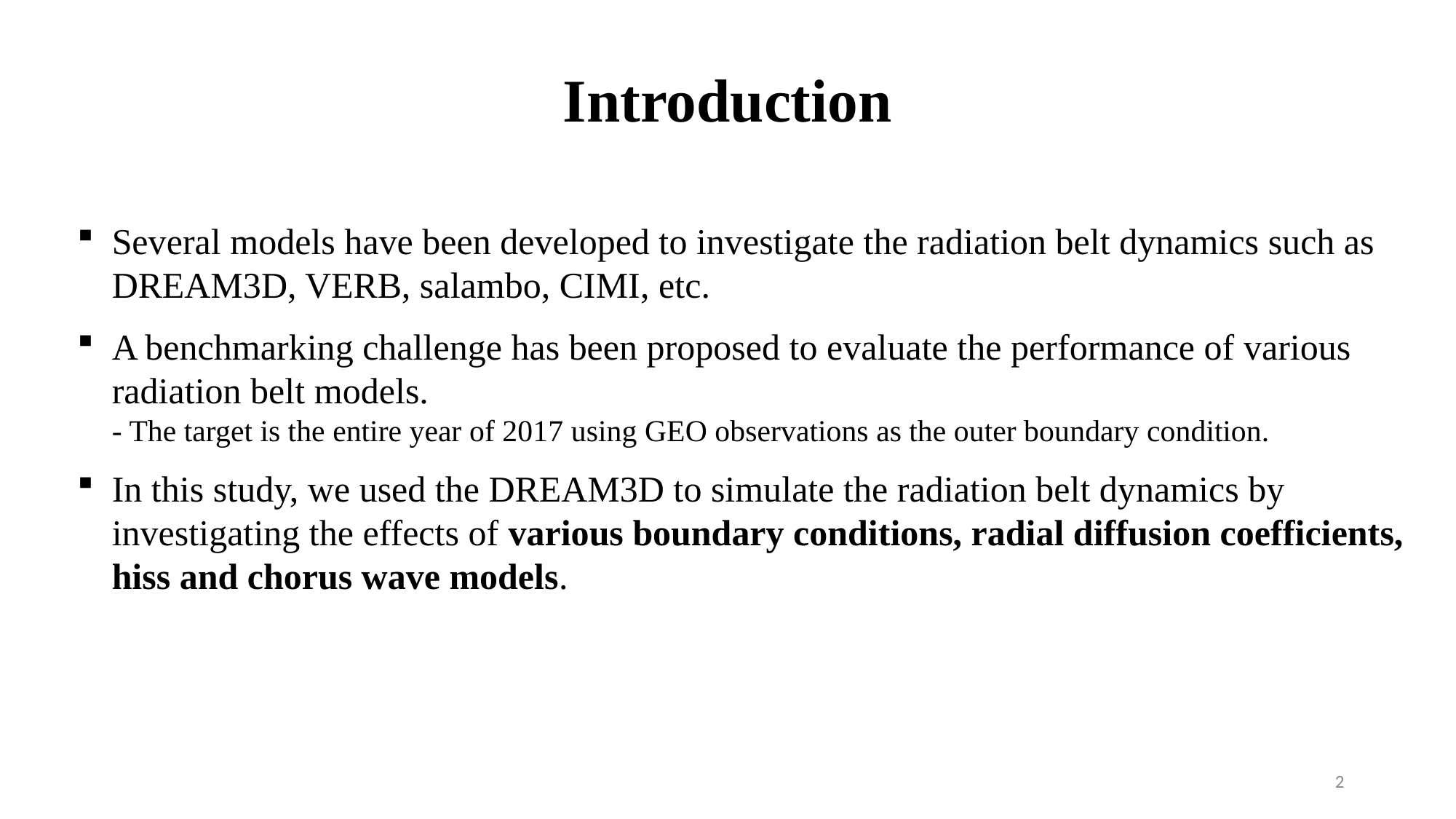

# Introduction
Several models have been developed to investigate the radiation belt dynamics such as DREAM3D, VERB, salambo, CIMI, etc.
A benchmarking challenge has been proposed to evaluate the performance of various radiation belt models.
- The target is the entire year of 2017 using GEO observations as the outer boundary condition.
In this study, we used the DREAM3D to simulate the radiation belt dynamics by investigating the effects of various boundary conditions, radial diffusion coefficients, hiss and chorus wave models.
2